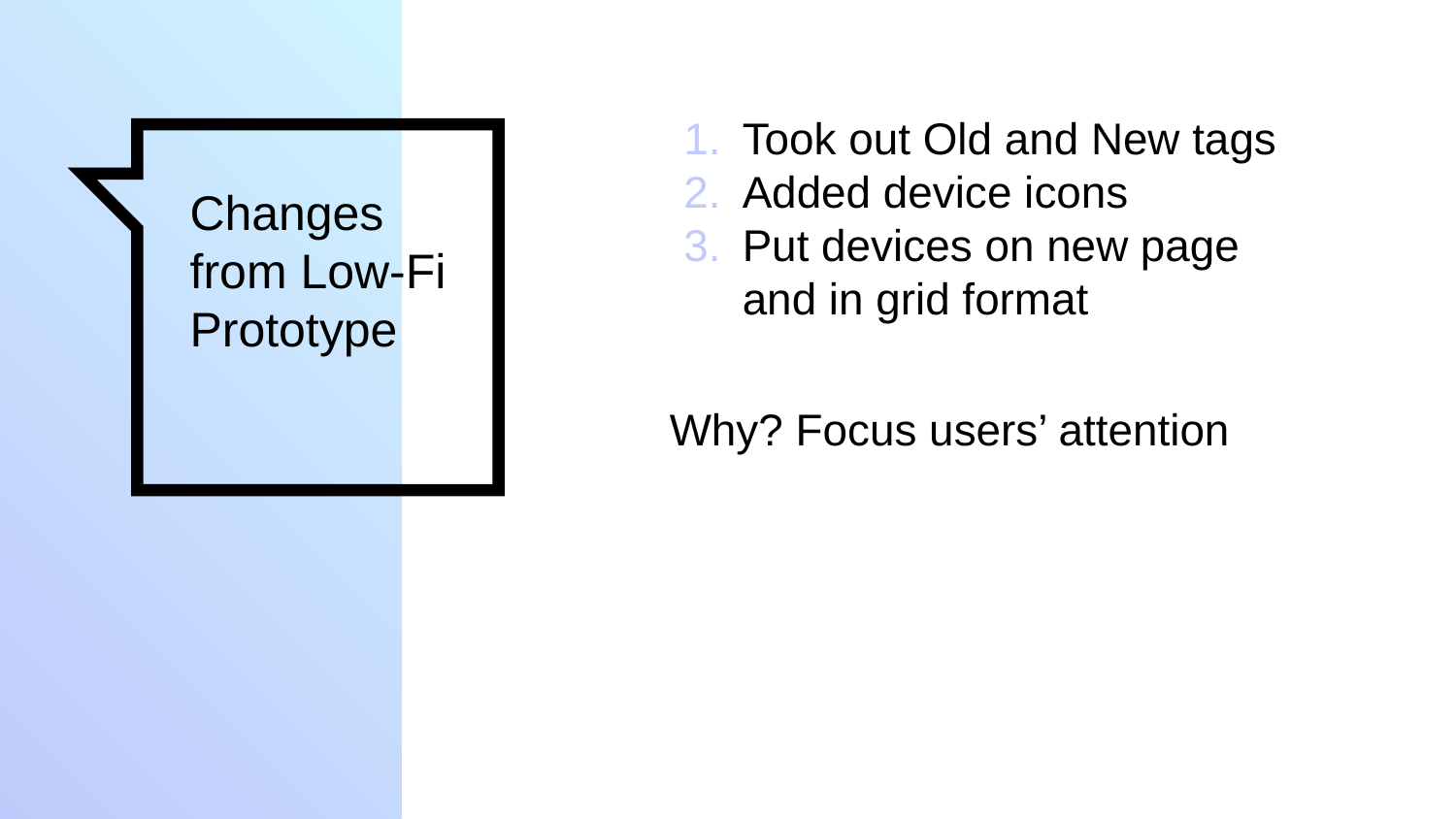

Took out Old and New tags
Added device icons
Put devices on new page and in grid format

Why? Focus users’ attention
# Changes from Low-Fi Prototype